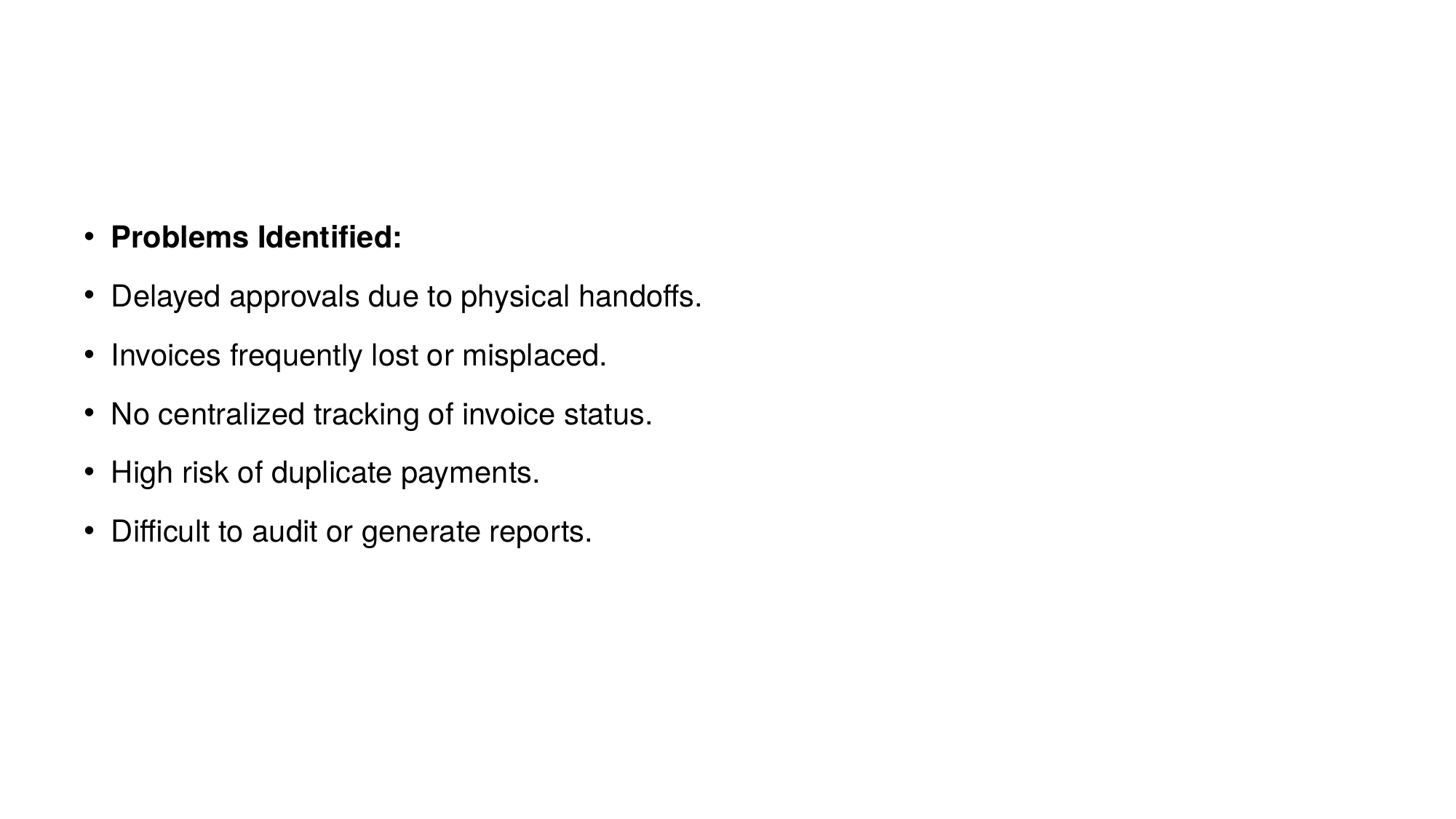

#
Problems Identified:
Delayed approvals due to physical handoffs.
Invoices frequently lost or misplaced.
No centralized tracking of invoice status.
High risk of duplicate payments.
Difficult to audit or generate reports.